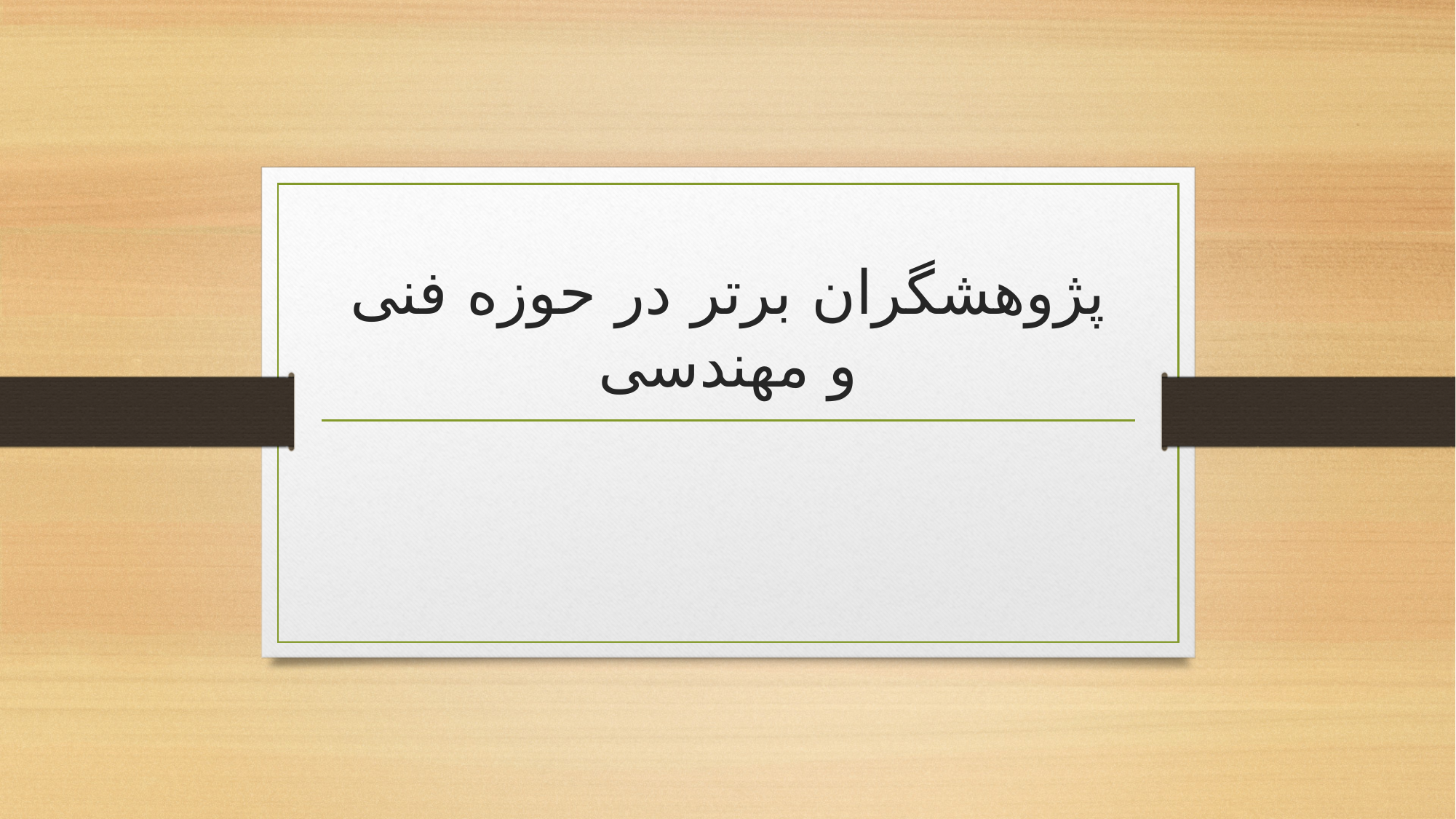

# پژوهشگران برتر در حوزه فنی و مهندسی